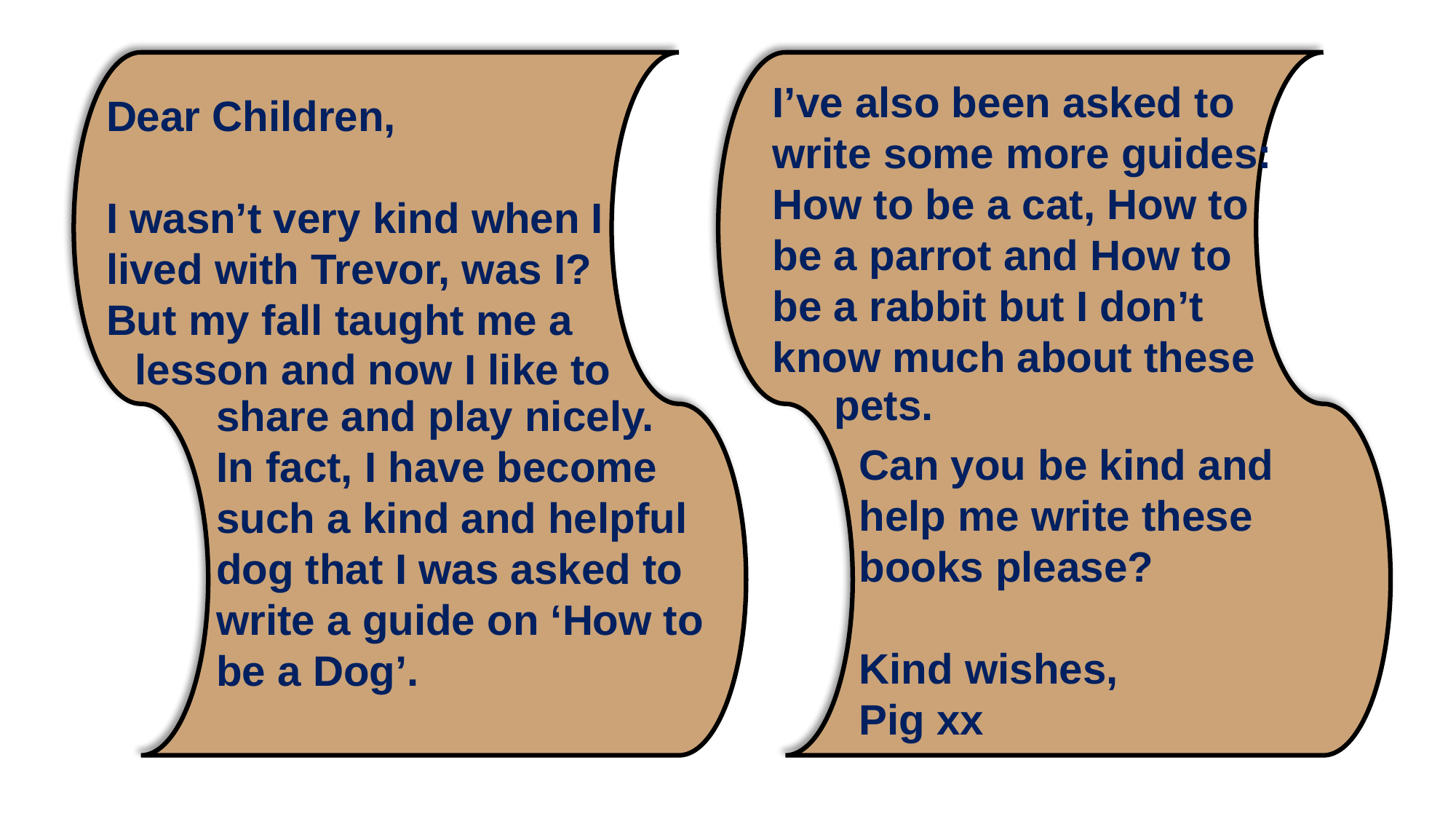

Dear Children,

I wasn’t very kind when I lived with Trevor, was I?
But my fall taught me a
lesson and now I like to
share and play nicely.       In fact, I have become   such a kind and helpful  dog that I was asked to write a guide on ‘How to   be a Dog’.

I’ve also been asked to write some more guides: How to be a cat, How to   be a parrot and How to     be a rabbit but I don’t know much about these
pets.
Can you be kind and help me write these books please?

Kind wishes,
Pig xx